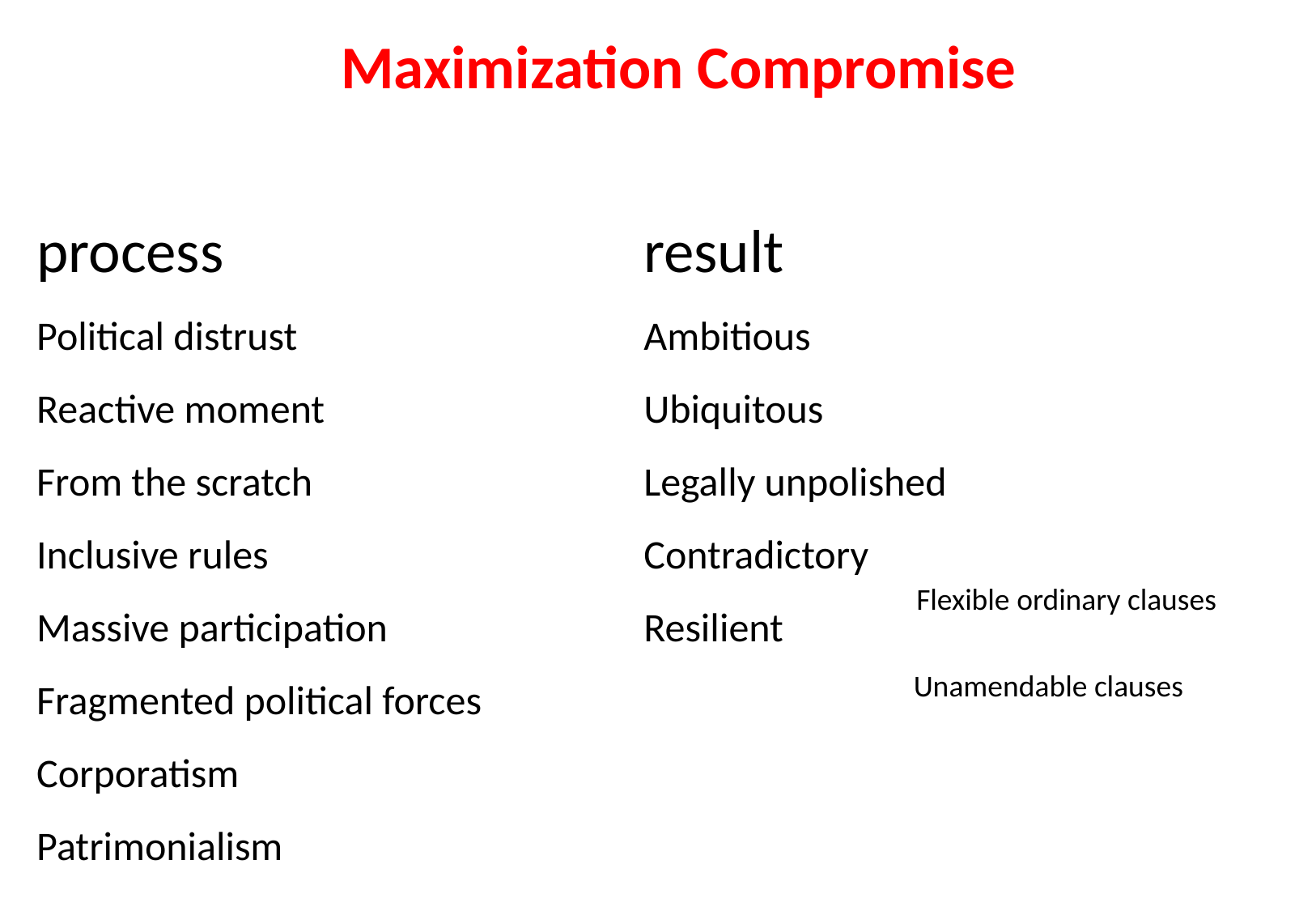

Maximization Compromise
process
Political distrust
Reactive moment
From the scratch
Inclusive rules
Massive participation
Fragmented political forces
Corporatism
Patrimonialism
result
Ambitious
Ubiquitous
Legally unpolished
Contradictory
Resilient
Flexible ordinary clauses
Unamendable clauses